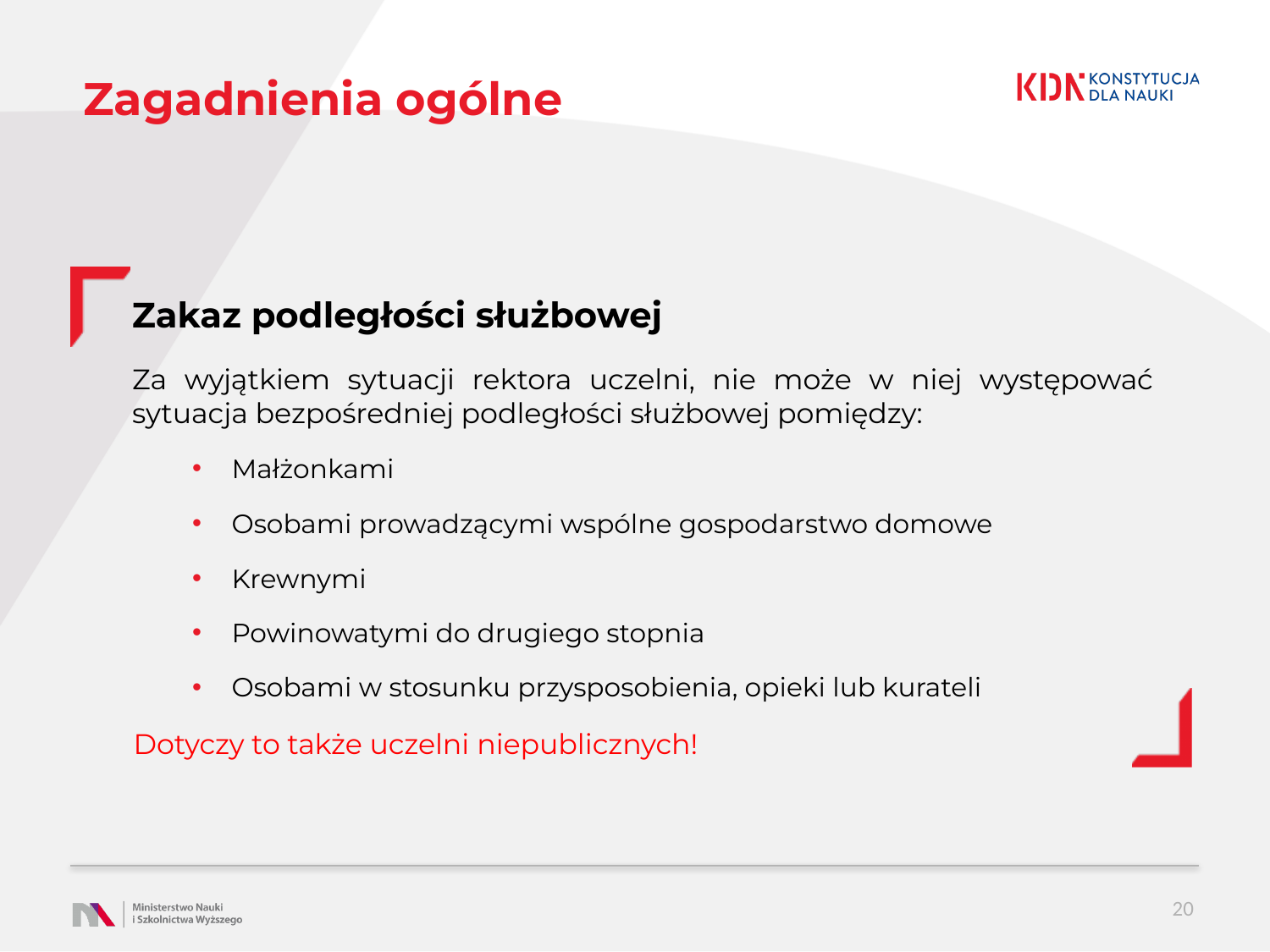

# Zagadnienia ogólne
Zakaz podległości służbowej
Za wyjątkiem sytuacji rektora uczelni, nie może w niej występować sytuacja bezpośredniej podległości służbowej pomiędzy:
Małżonkami
Osobami prowadzącymi wspólne gospodarstwo domowe
Krewnymi
Powinowatymi do drugiego stopnia
Osobami w stosunku przysposobienia, opieki lub kurateli
Dotyczy to także uczelni niepublicznych!

20